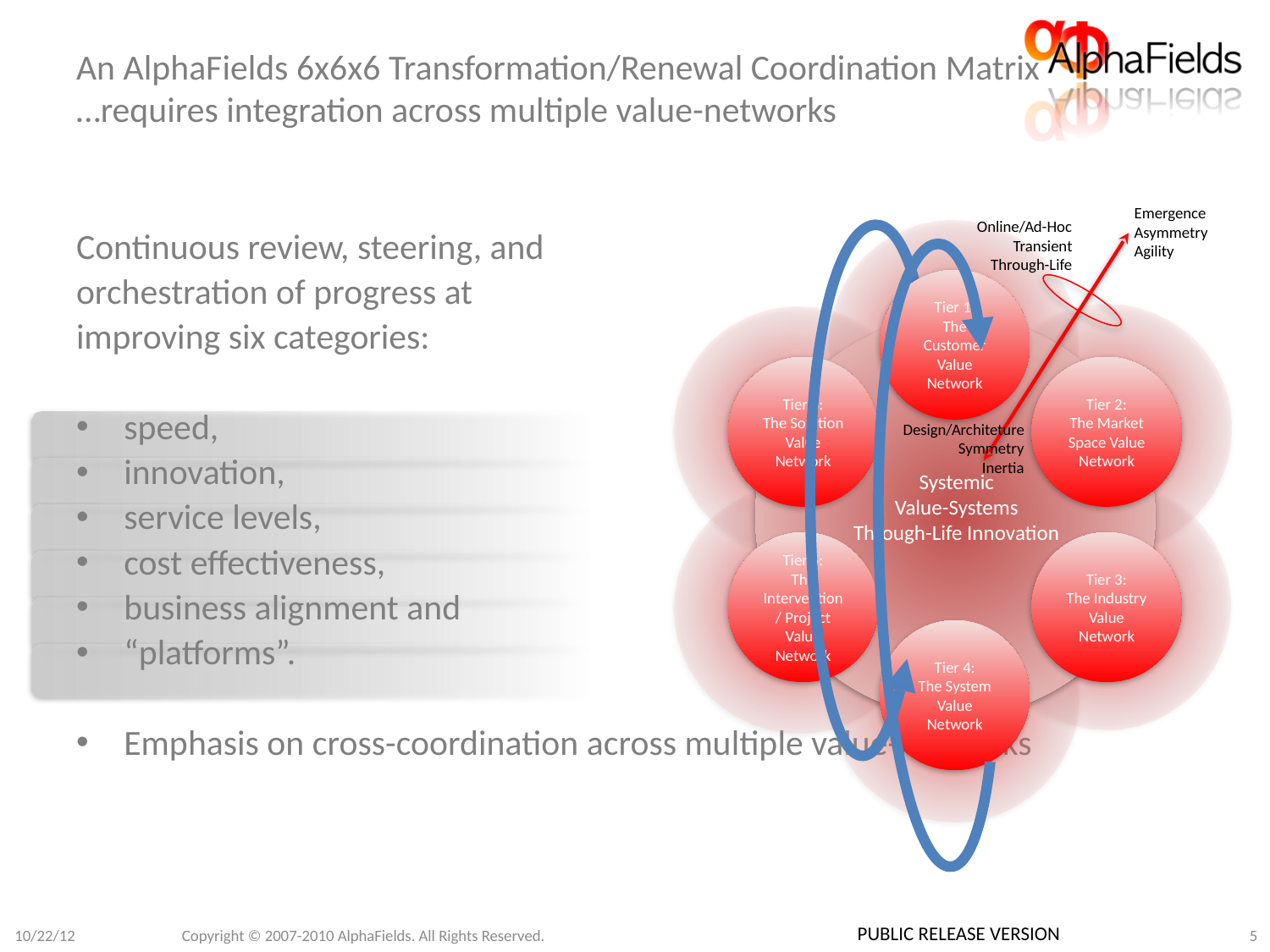

# An AlphaFields 6x6x6 Transformation/Renewal Coordination Matrix …requires integration across multiple value-networks
Emergence
Asymmetry
Agility
Online/Ad-Hoc
Transient
Through-Life

Continuous review, steering, and
orchestration of progress at
improving six categories:

speed,
innovation,
service levels,
cost effectiveness,
business alignment and
“platforms”.

Emphasis on cross-coordination across multiple value-networks

Tier 1:
The Customer Value Network

Tier 6:
The Solution Value Network
Tier 2:
The Market Space Value Network

Design/Architeture
Symmetry
Inertia

Systemic
Value-Systems
Through-Life Innovation
v

Tier 5:
The Intervention/ Project Value Network
Tier 3:
The Industry Value Network

Tier 4:
The System Value Network

10/22/12
Copyright © 2007-2010 AlphaFields. All Rights Reserved.
5